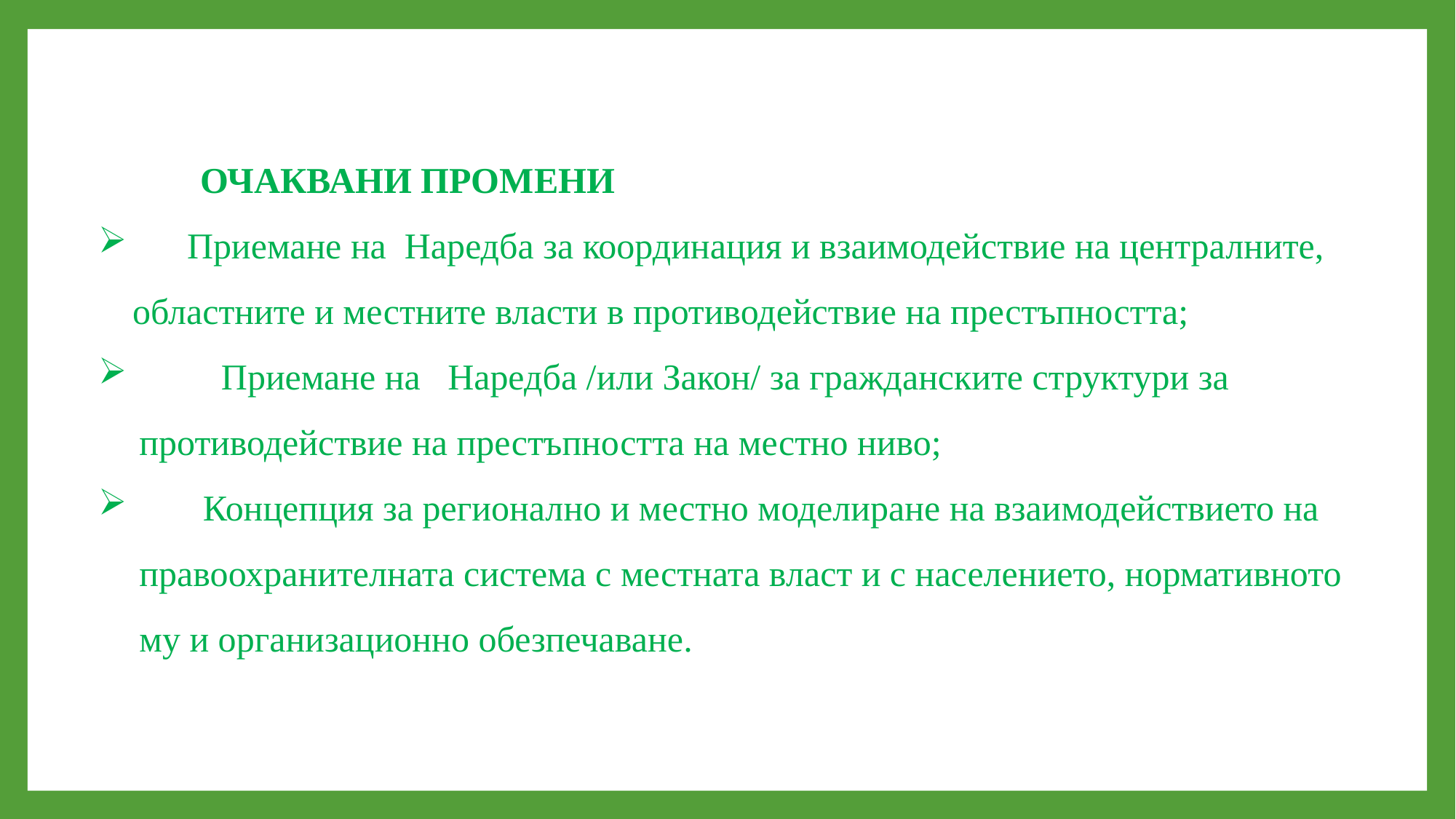

ОЧАКВАНИ ПРОМЕНИ
      Приемане на  Наредба за координация и взаимодействие на централните, областните и местните власти в противодействие на престъпността;
         Приемане на   Наредба /или Закон/ за гражданските структури за противодействие на престъпността на местно ниво;
       Концепция за регионално и местно моделиране на взаимодействието на правоохранителната система с местната власт и с населението, нормативното му и организационно обезпечаване.